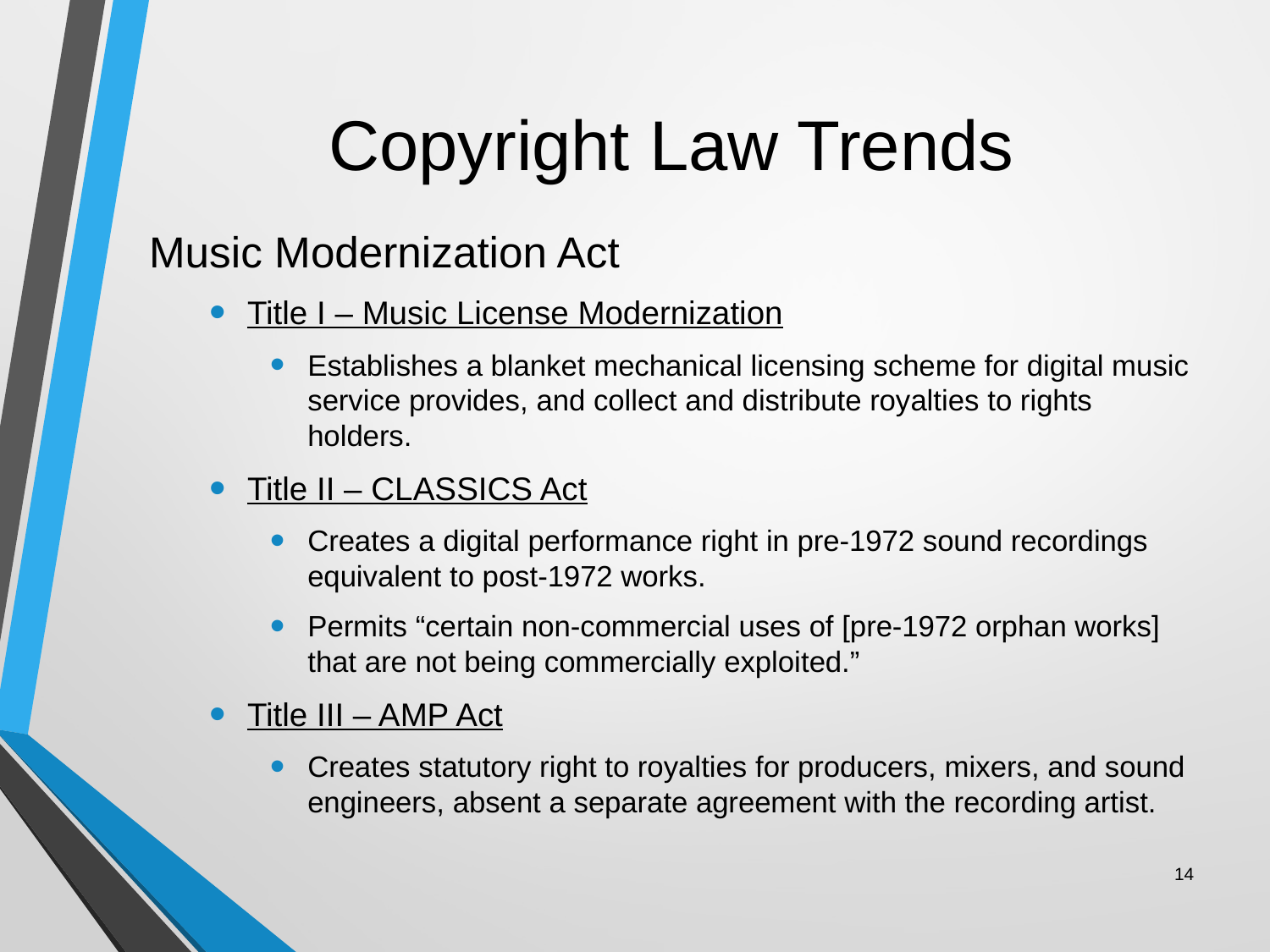

# Copyright Law Trends
Music Modernization Act
Title I – Music License Modernization
Establishes a blanket mechanical licensing scheme for digital music service provides, and collect and distribute royalties to rights holders.
Title II – CLASSICS Act
Creates a digital performance right in pre-1972 sound recordings equivalent to post-1972 works.
Permits “certain non-commercial uses of [pre-1972 orphan works] that are not being commercially exploited.”
Title III – AMP Act
Creates statutory right to royalties for producers, mixers, and sound engineers, absent a separate agreement with the recording artist.
14